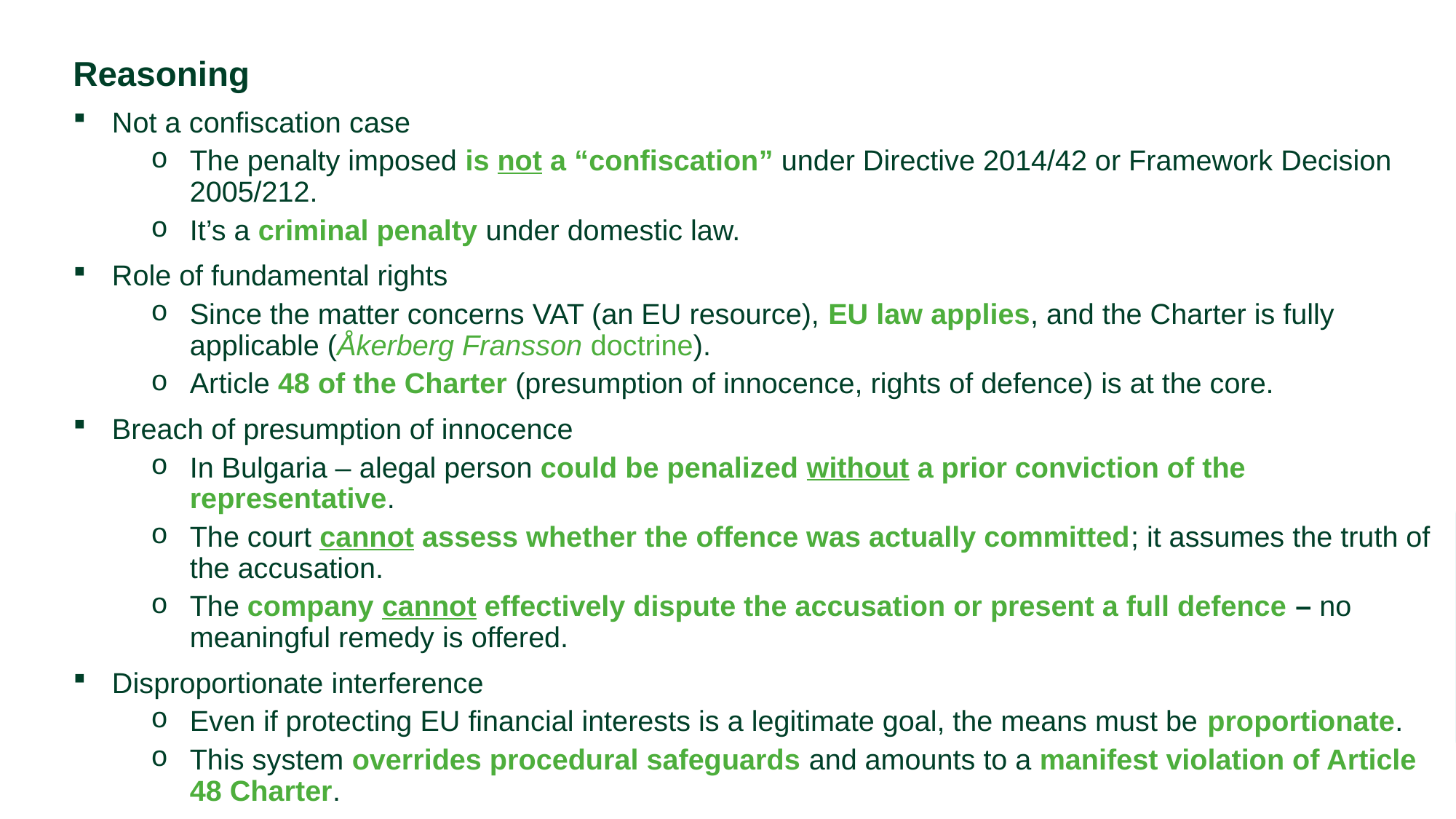

Reasoning
Not a confiscation case
The penalty imposed is not a “confiscation” under Directive 2014/42 or Framework Decision 2005/212.
It’s a criminal penalty under domestic law.
Role of fundamental rights
Since the matter concerns VAT (an EU resource), EU law applies, and the Charter is fully applicable (Åkerberg Fransson doctrine).
Article 48 of the Charter (presumption of innocence, rights of defence) is at the core.
Breach of presumption of innocence
In Bulgaria – alegal person could be penalized without a prior conviction of the representative.
The court cannot assess whether the offence was actually committed; it assumes the truth of the accusation.
The company cannot effectively dispute the accusation or present a full defence – no meaningful remedy is offered.
Disproportionate interference
Even if protecting EU financial interests is a legitimate goal, the means must be proportionate.
This system overrides procedural safeguards and amounts to a manifest violation of Article 48 Charter.
31